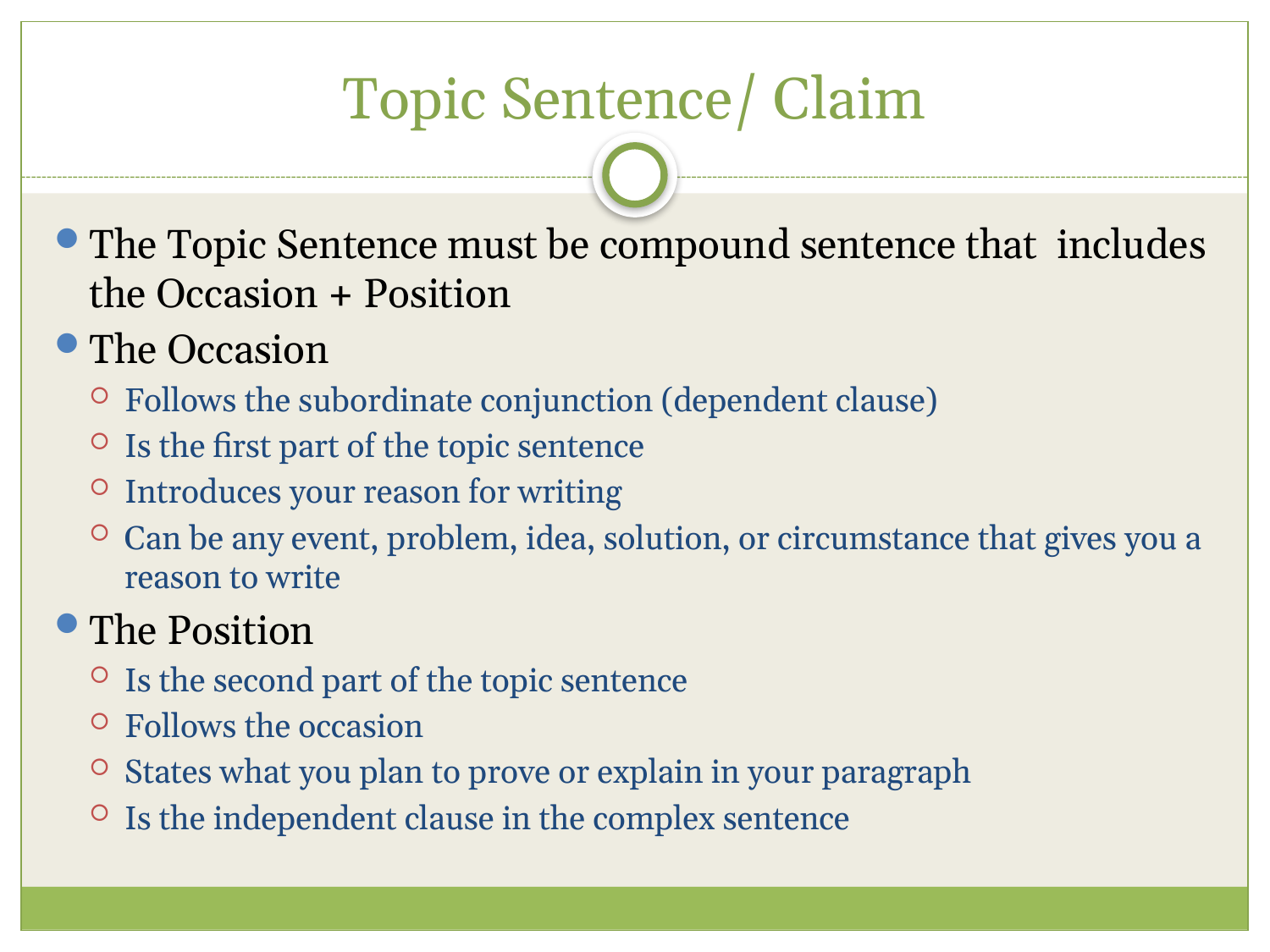

# Topic Sentence/ Claim
The Topic Sentence must be compound sentence that  includes the Occasion + Position
The Occasion
Follows the subordinate conjunction (dependent clause)
Is the first part of the topic sentence
Introduces your reason for writing
Can be any event, problem, idea, solution, or circumstance that gives you a reason to write
The Position
Is the second part of the topic sentence
Follows the occasion
States what you plan to prove or explain in your paragraph
Is the independent clause in the complex sentence